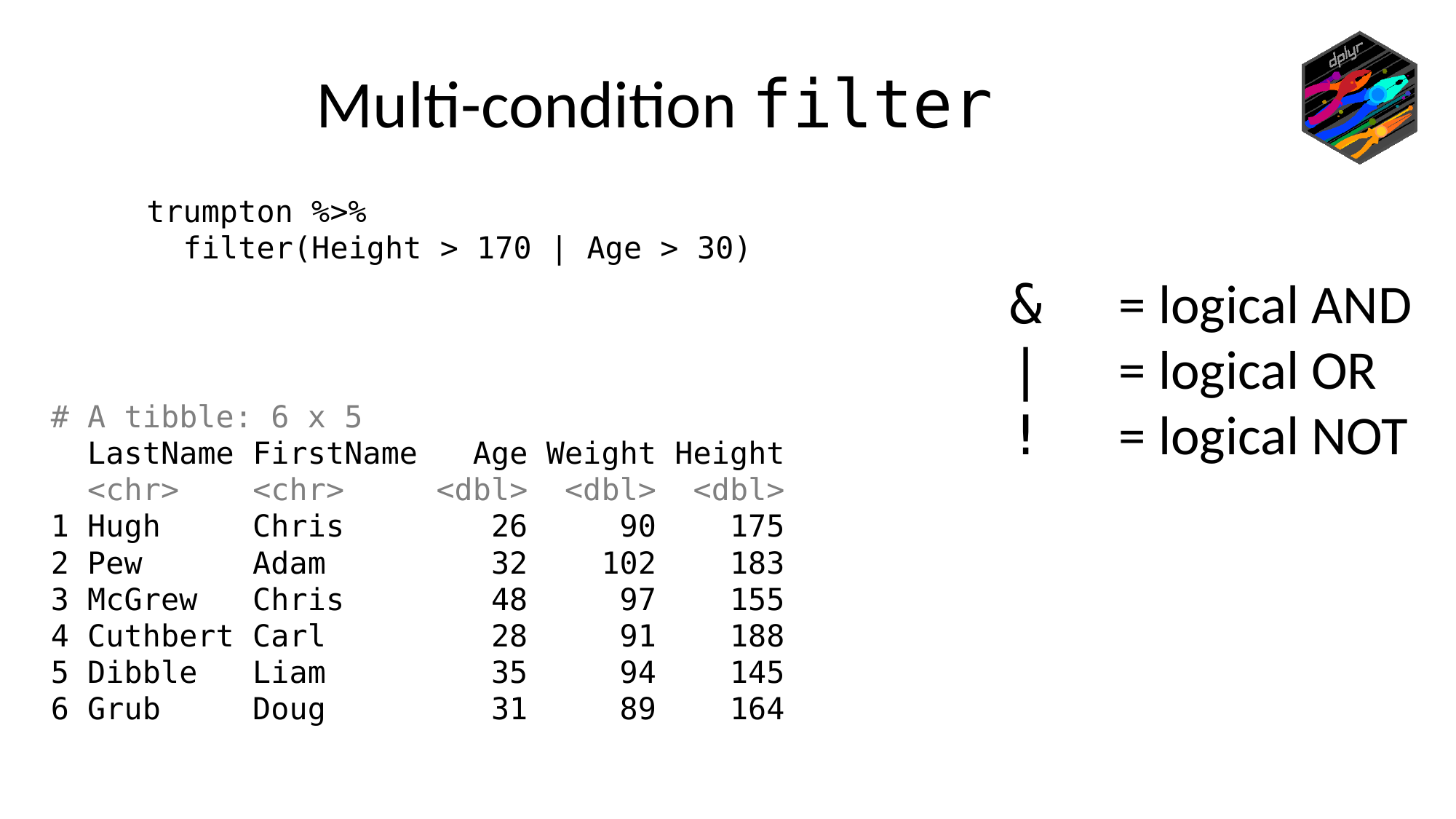

Multi-condition filter
trumpton %>%
  filter(Height > 170 | Age > 30)
& 	= logical AND
| 	= logical OR
!  	= logical NOT
# A tibble: 6 x 5
  LastName FirstName   Age Weight Height
  <chr>    <chr>     <dbl>  <dbl>  <dbl>
1 Hugh     Chris        26     90    175
2 Pew      Adam         32    102    183
3 McGrew   Chris        48     97    155
4 Cuthbert Carl         28     91    188
5 Dibble   Liam         35     94    145
6 Grub     Doug         31     89    164